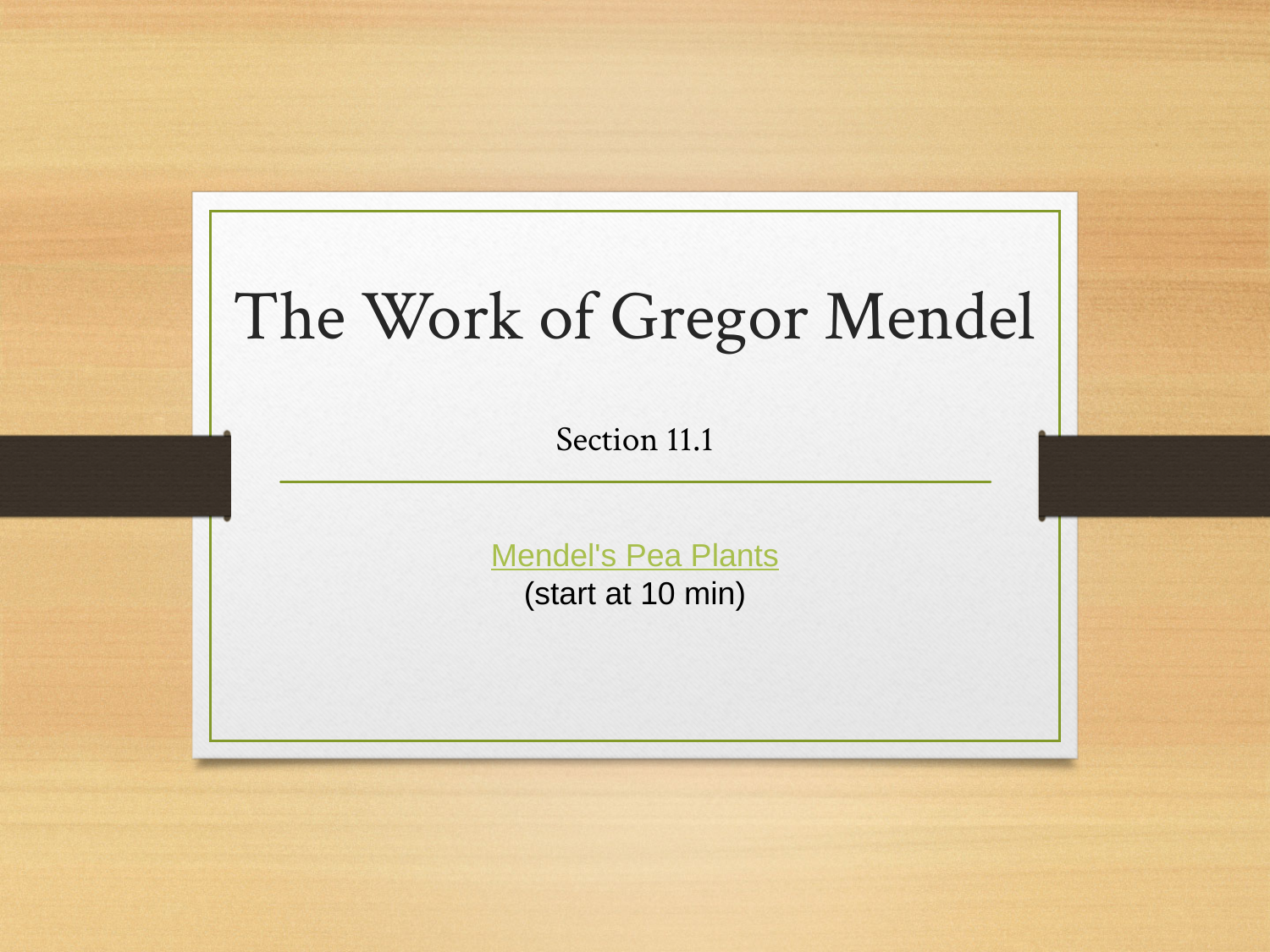

# The Work of Gregor Mendel

Section 11.1
Mendel's Pea Plants
(start at 10 min)